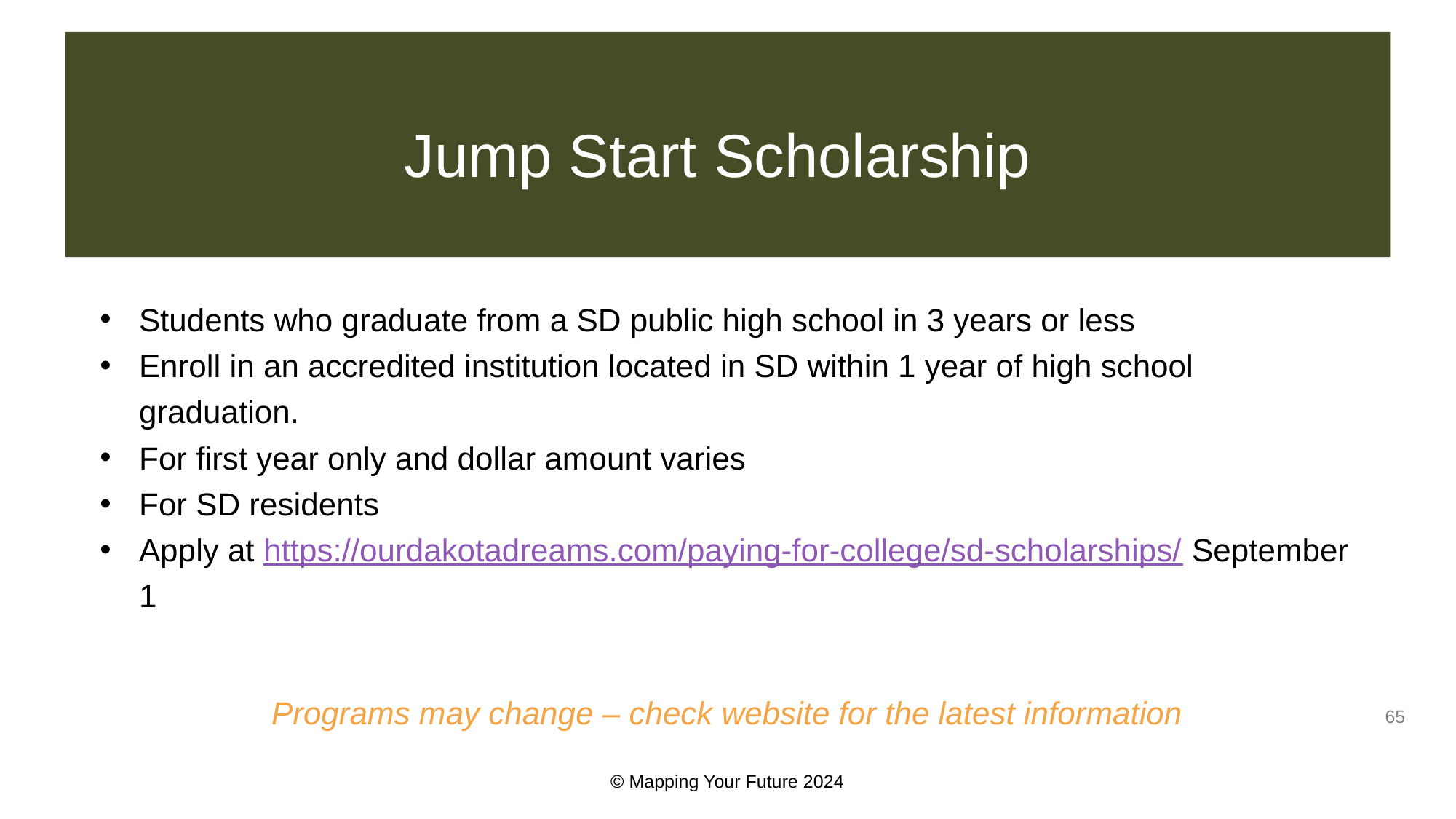

# Jump Start Scholarship
Students who graduate from a SD public high school in 3 years or less
Enroll in an accredited institution located in SD within 1 year of high school graduation.
For first year only and dollar amount varies
For SD residents
Apply at https://ourdakotadreams.com/paying-for-college/sd-scholarships/ September 1

Programs may change – check website for the latest information
65
© Mapping Your Future 2024